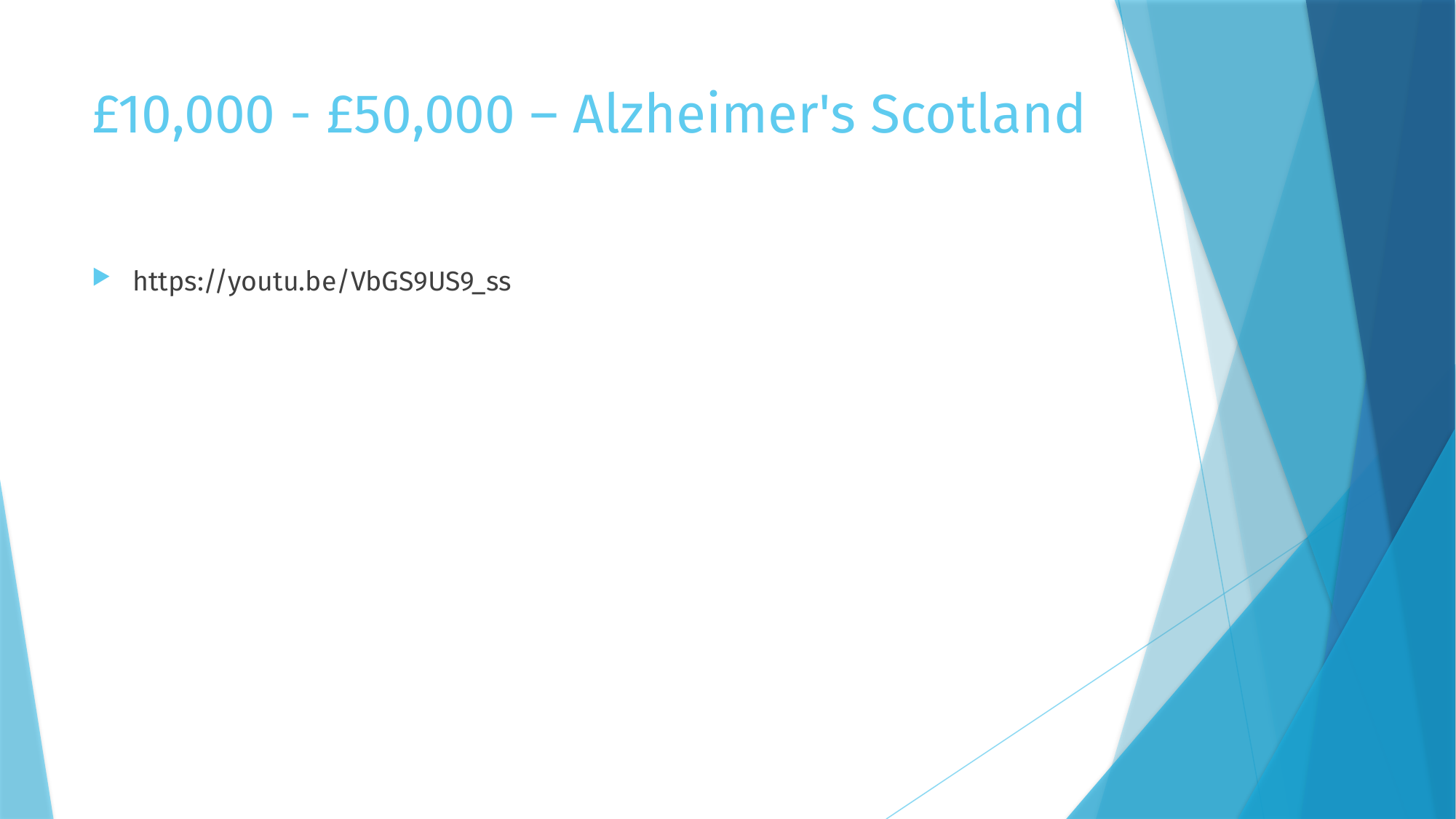

# £10,000 - £50,000 – Alzheimer's Scotland
https://youtu.be/VbGS9US9_ss